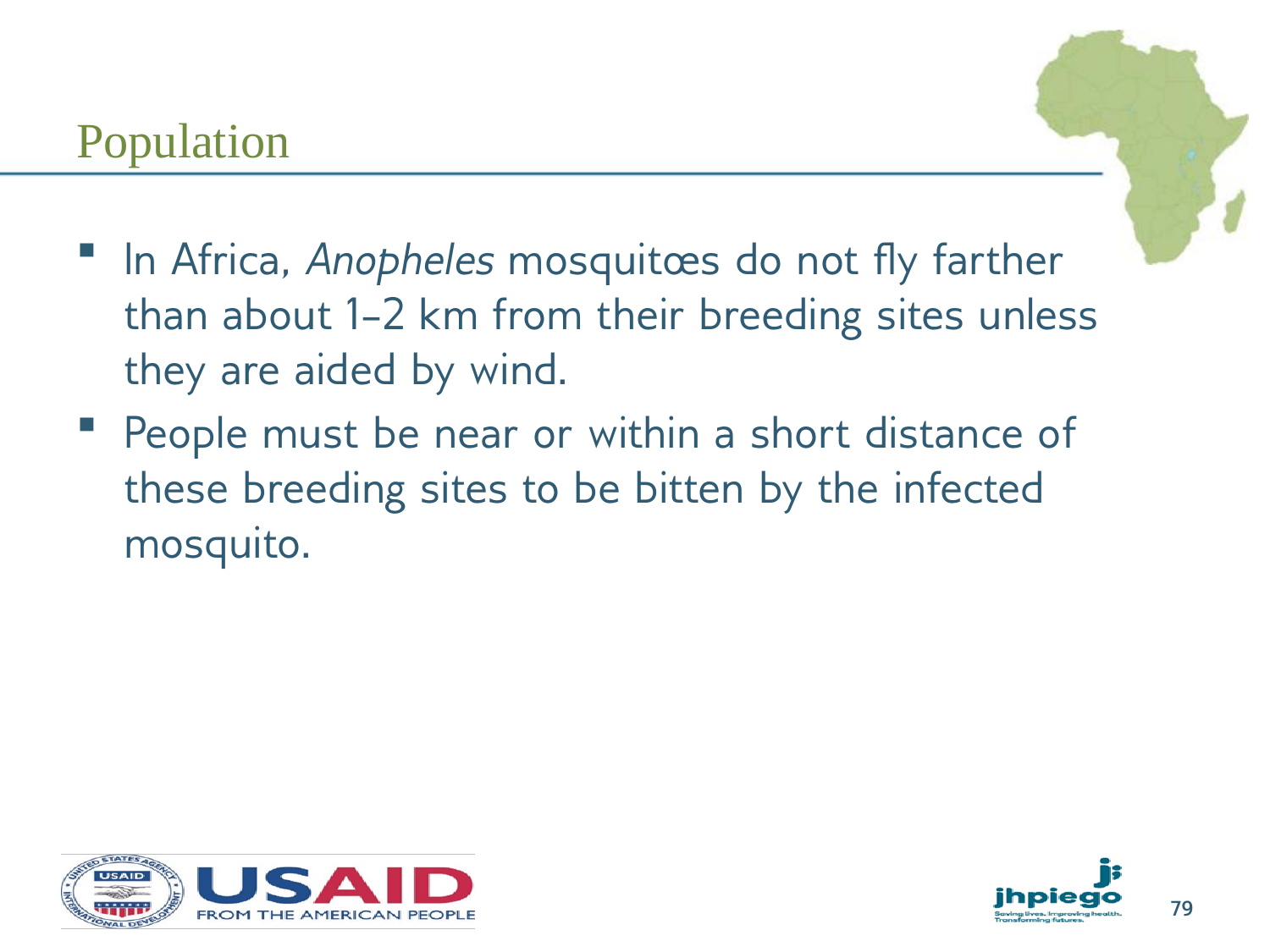

# Population
In Africa, Anopheles mosquitoes do not fly farther than about 1–2 km from their breeding sites unless they are aided by wind.
People must be near or within a short distance of these breeding sites to be bitten by the infected mosquito.
79